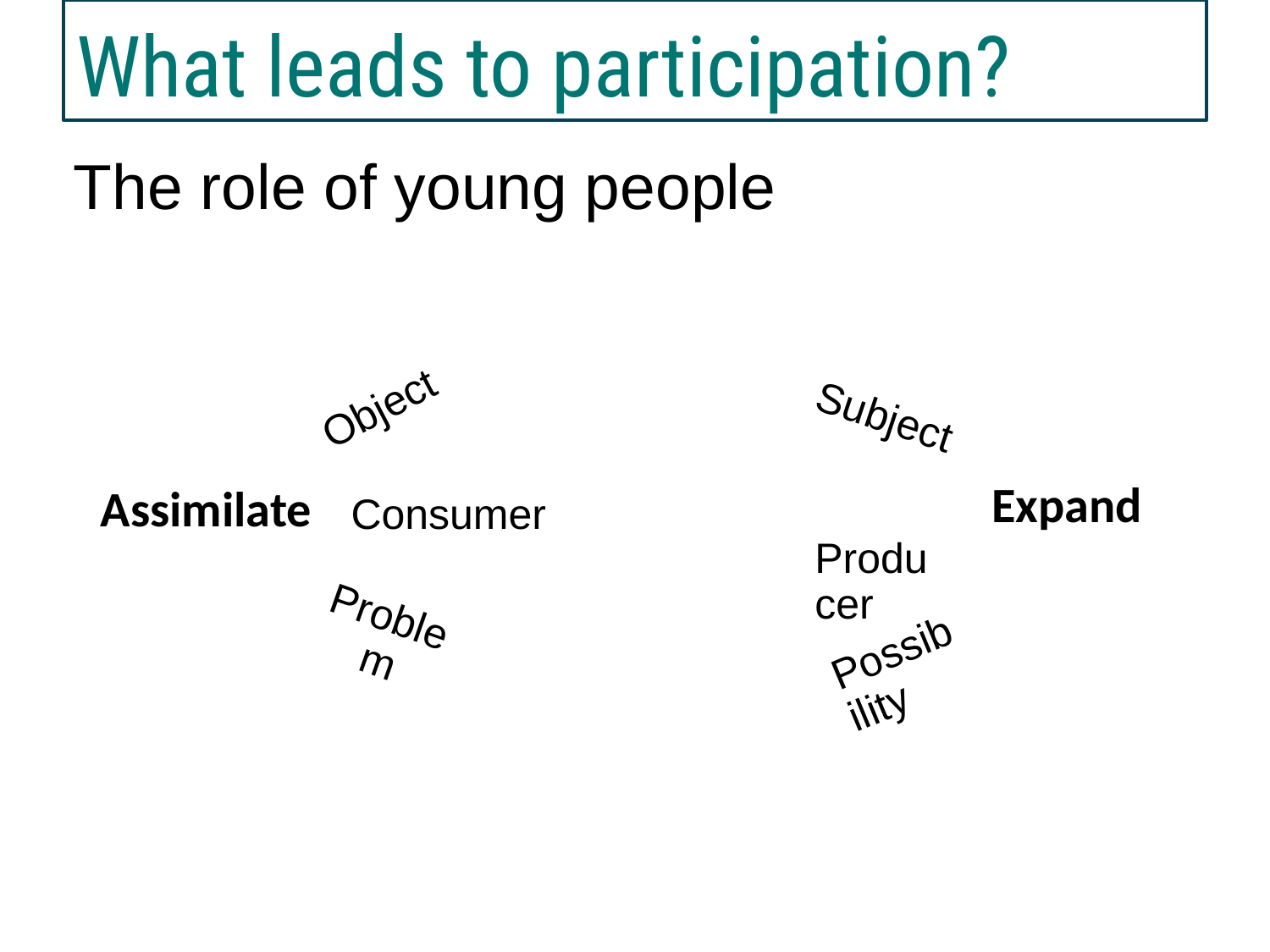

What leads to participation?
The role of young people
Object
Subject
Expand
Assimilate
 Producer
Consumer
 Possibility
Problem